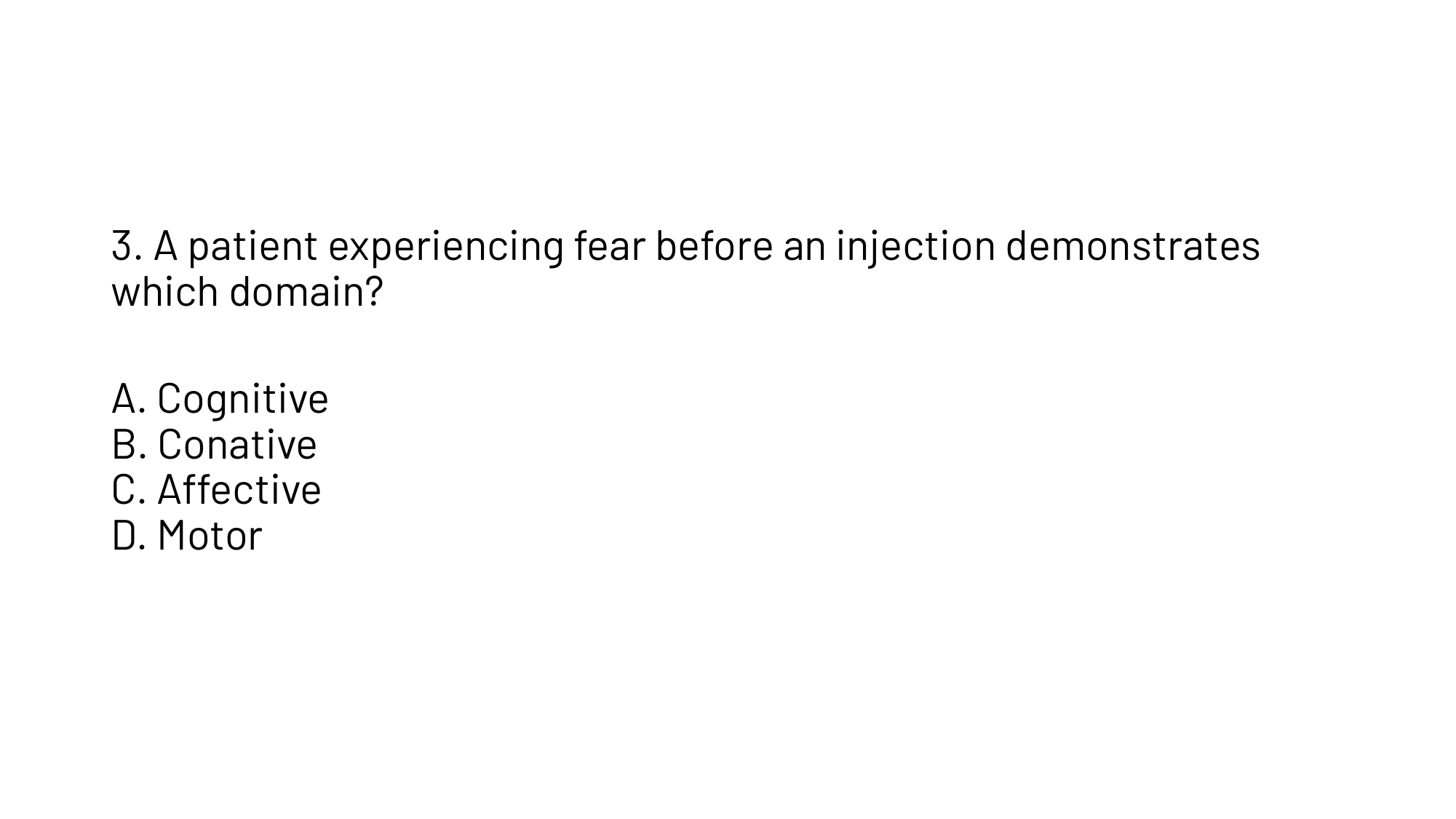

#
3. A patient experiencing fear before an injection demonstrates which domain?
A. Cognitive
B. Conative
C. Affective
D. Motor